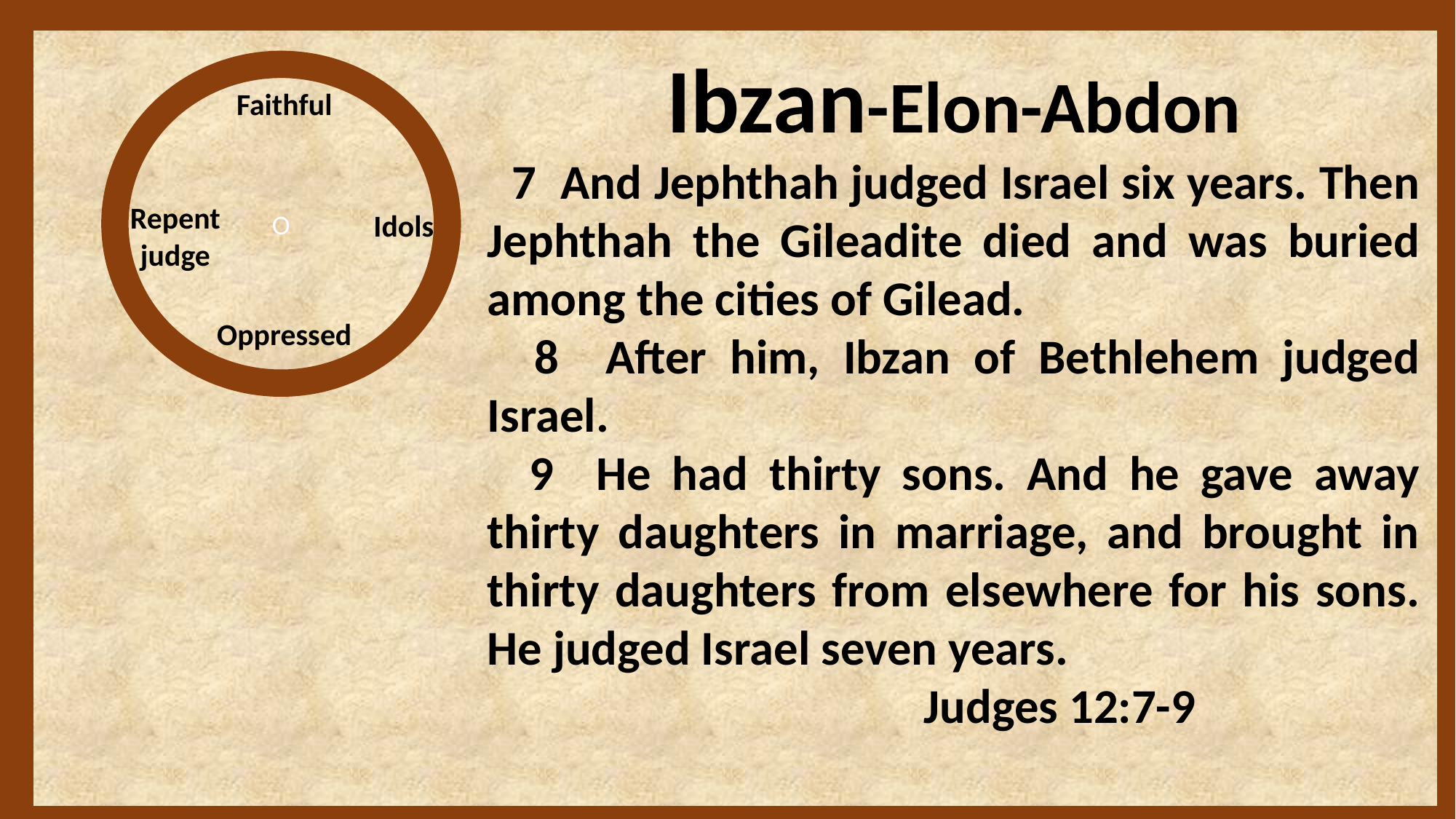

Ibzan-Elon-Abdon
  7  And Jephthah judged Israel six years. Then Jephthah the Gileadite died and was buried among the cities of Gilead.
  8  After him, Ibzan of Bethlehem judged Israel.
  9  He had thirty sons. And he gave away thirty daughters in marriage, and brought in thirty daughters from elsewhere for his sons. He judged Israel seven years.
				Judges 12:7-9
O
Faithful
Repent
judge
Idols
Oppressed